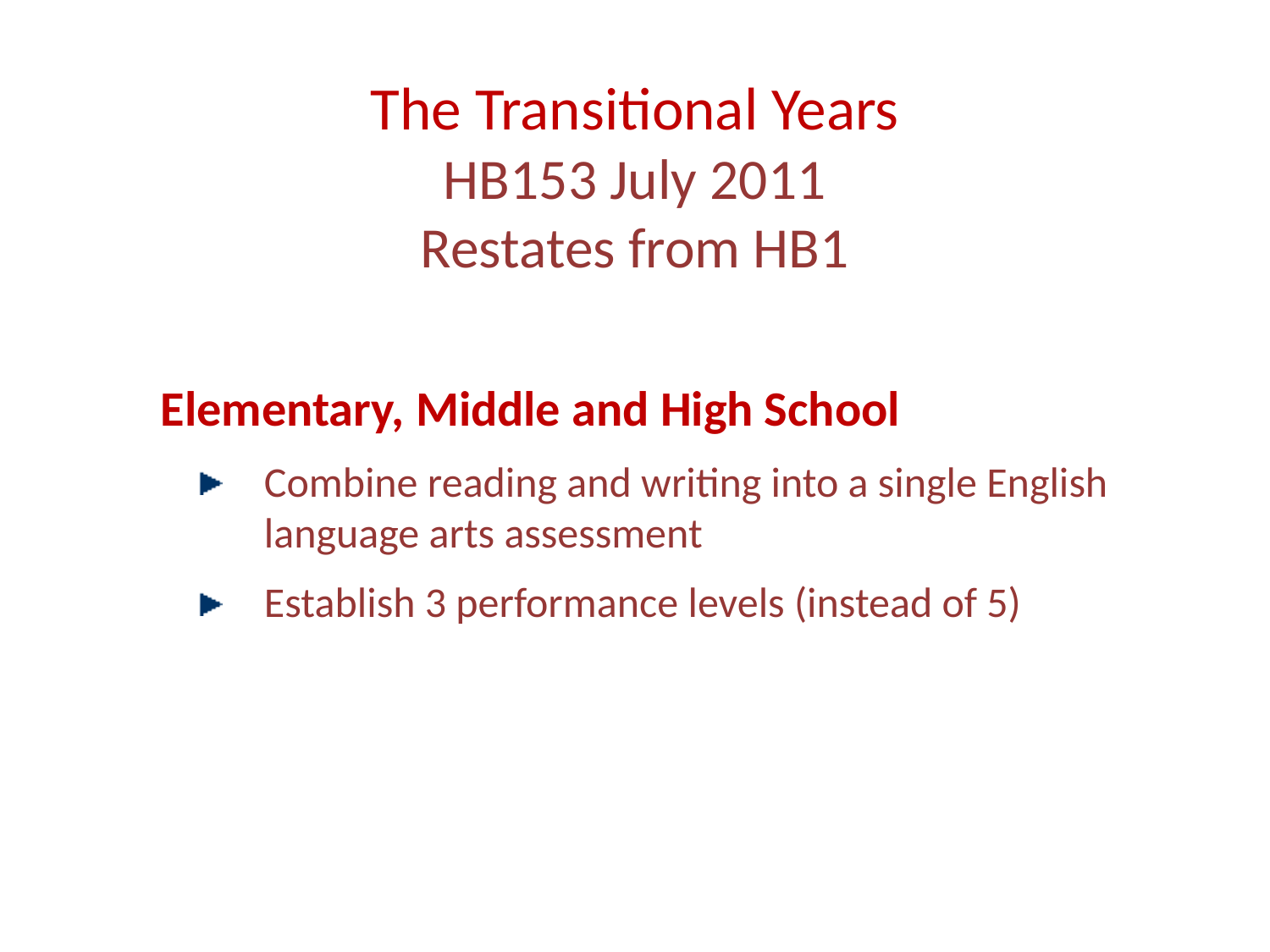

# The Transitional Years HB153 July 2011 Restates from HB1
Elementary, Middle and High School
Combine reading and writing into a single English language arts assessment
Establish 3 performance levels (instead of 5)